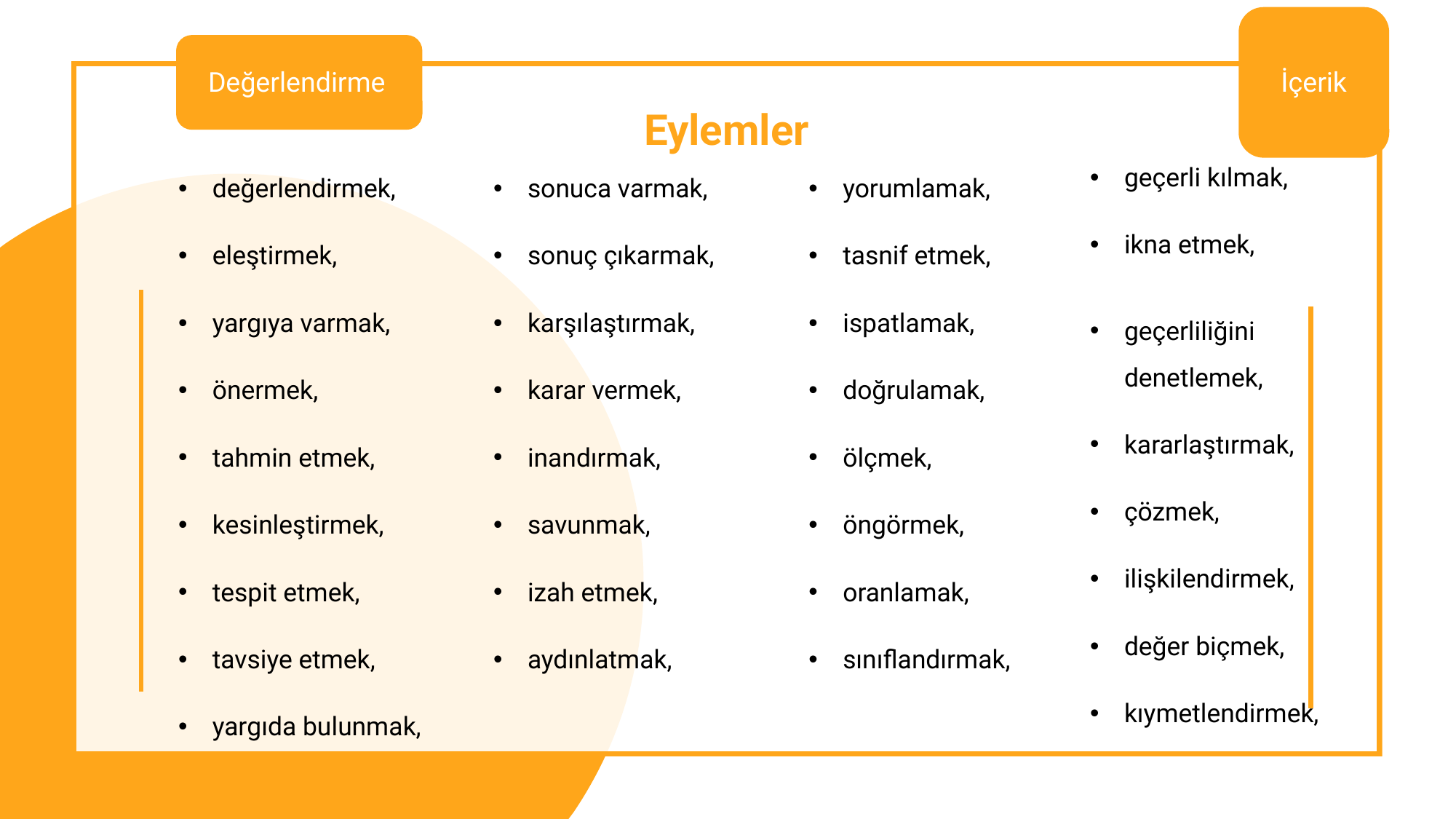

Değerlendirme
İçerik
# Eylemler
geçerli kılmak,
ikna etmek,
geçerliliğini denetlemek,
kararlaştırmak,
çözmek,
ilişkilendirmek,
değer biçmek,
kıymetlendirmek,
yorumlamak,
tasnif etmek,
ispatlamak,
doğrulamak,
ölçmek,
öngörmek,
oranlamak,
sınıflandırmak,
sonuca varmak,
sonuç çıkarmak,
karşılaştırmak,
karar vermek,
inandırmak,
savunmak,
izah etmek,
aydınlatmak,
değerlendirmek,
eleştirmek,
yargıya varmak,
önermek,
tahmin etmek,
kesinleştirmek,
tespit etmek,
tavsiye etmek,
yargıda bulunmak,